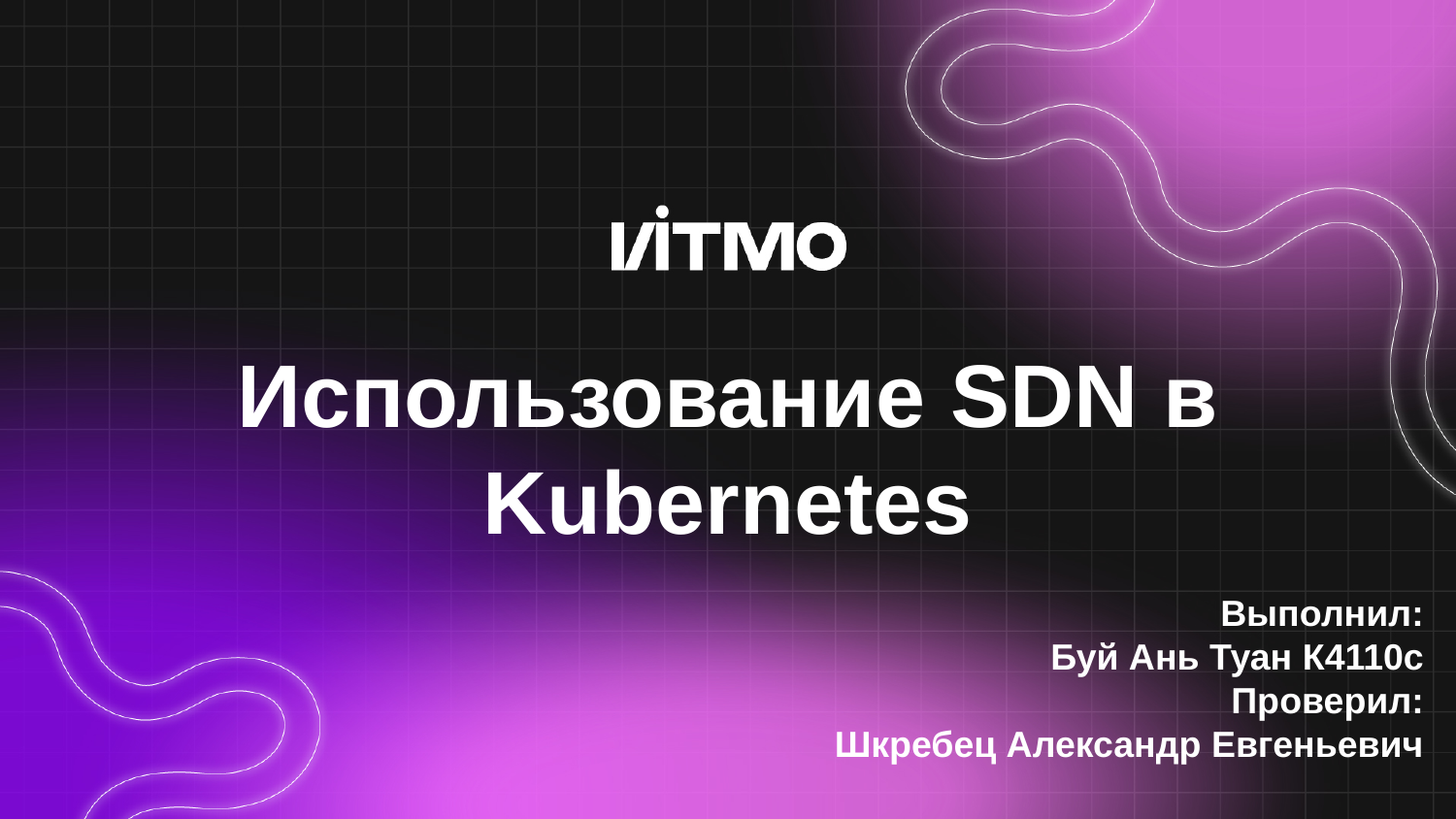

# Использование SDN в Kubernetes
Выполнил:
Буй Ань Туан К4110с
Проверил:
Шкребец Александр Евгеньевич